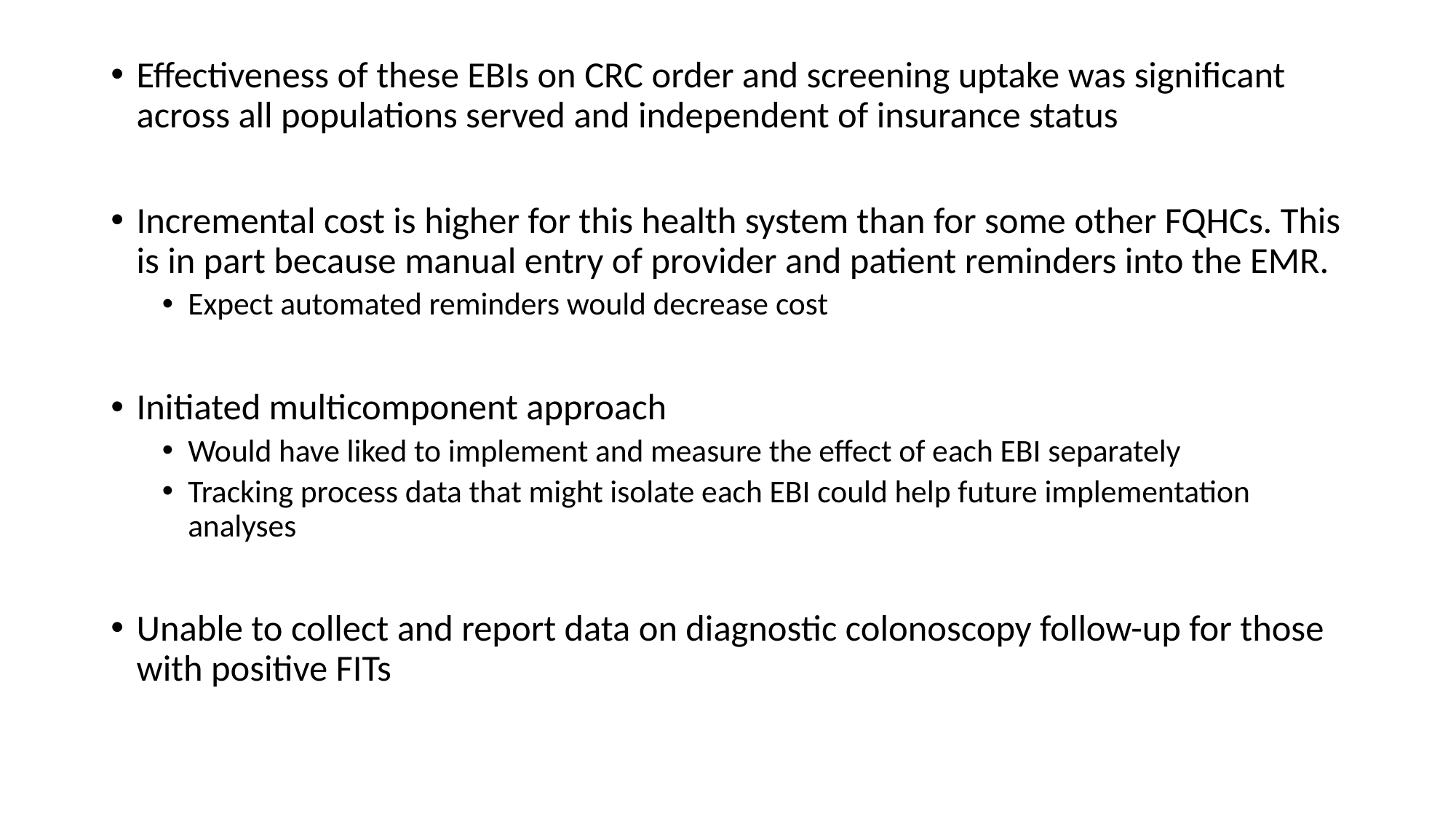

﻿Effectiveness of these EBIs on CRC order and screening uptake was significant across all populations served and independent of insurance status

﻿Incremental cost is higher for this health system than for some other FQHCs. This is in part because manual entry of provider and patient reminders into the EMR.
Expect automated reminders would decrease cost

Initiated multicomponent approach
Would have liked to implement and measure the effect of each EBI separately
Tracking process data that might isolate each EBI could help future implementation analyses

Unable to collect and report data on diagnostic colonoscopy follow-up for those with positive FITs